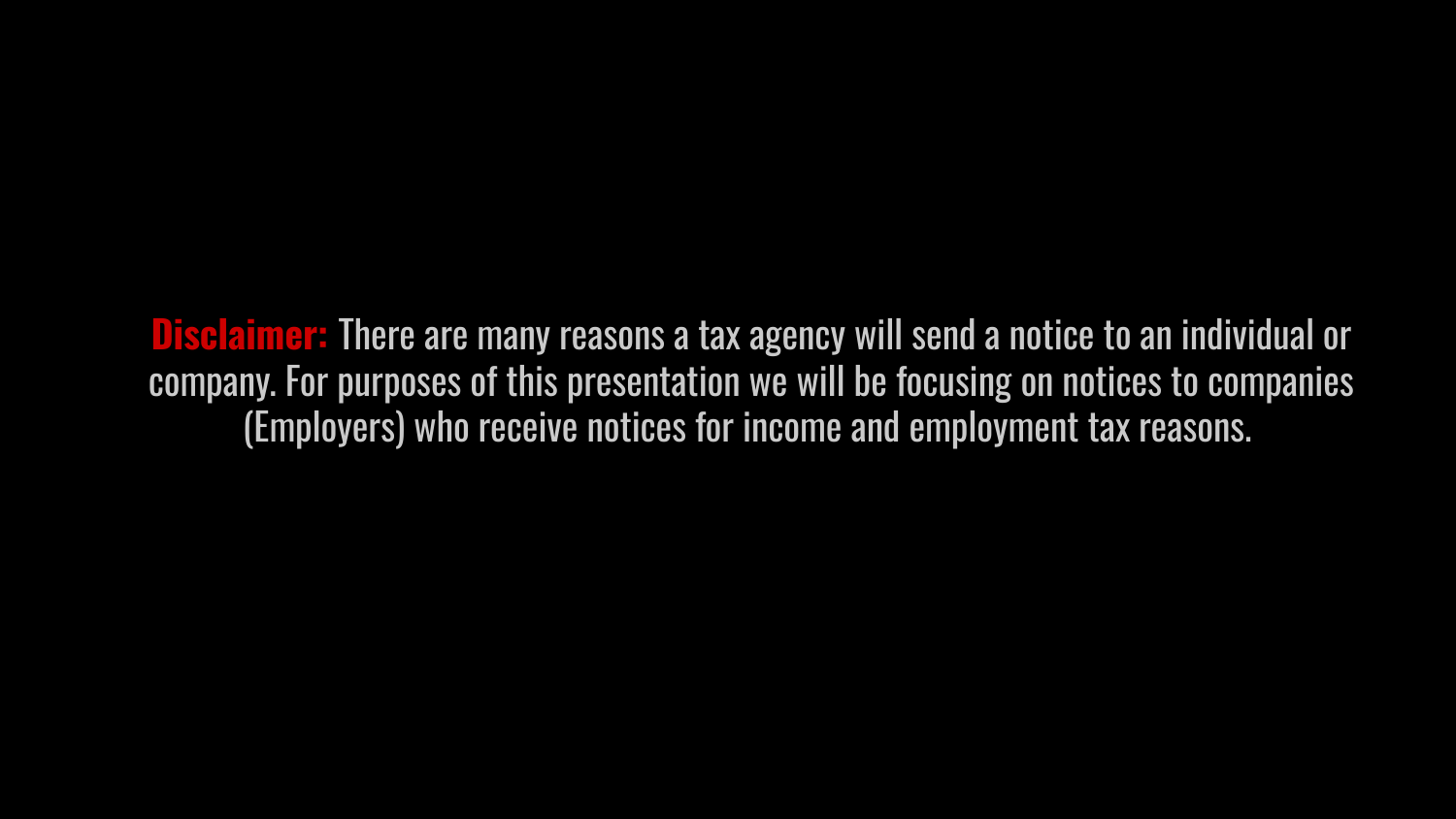

Disclaimer: There are many reasons a tax agency will send a notice to an individual or company. For purposes of this presentation we will be focusing on notices to companies (Employers) who receive notices for income and employment tax reasons.